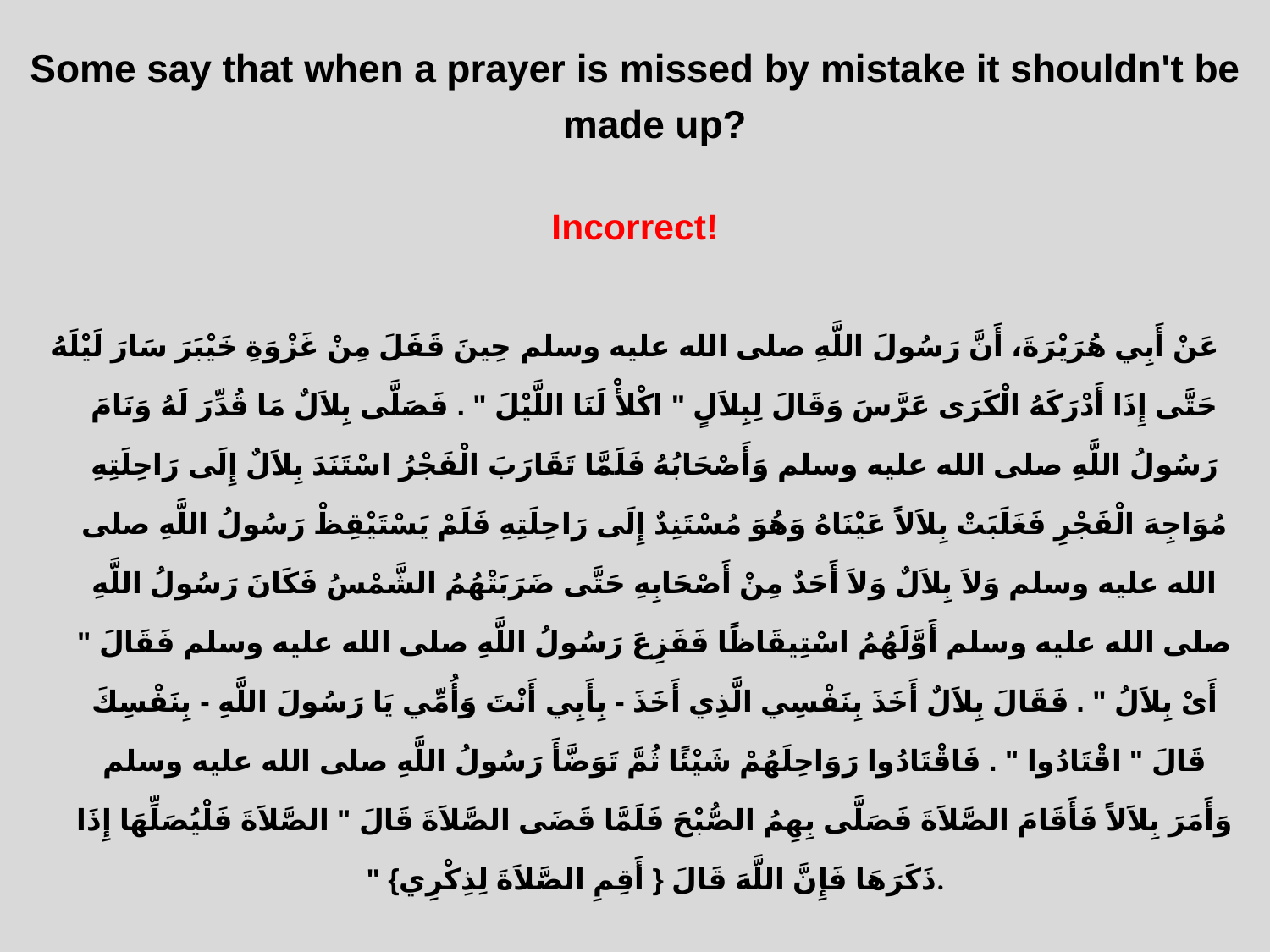

Some say that when a prayer is missed by mistake it shouldn't be made up?

Incorrect!

عَنْ أَبِي هُرَيْرَةَ، أَنَّ رَسُولَ اللَّهِ صلى الله عليه وسلم حِينَ قَفَلَ مِنْ غَزْوَةِ خَيْبَرَ سَارَ لَيْلَهُ حَتَّى إِذَا أَدْرَكَهُ الْكَرَى عَرَّسَ وَقَالَ لِبِلاَلٍ ‏"‏ اكْلأْ لَنَا اللَّيْلَ ‏"‏ ‏.‏ فَصَلَّى بِلاَلٌ مَا قُدِّرَ لَهُ وَنَامَ رَسُولُ اللَّهِ صلى الله عليه وسلم وَأَصْحَابُهُ فَلَمَّا تَقَارَبَ الْفَجْرُ اسْتَنَدَ بِلاَلٌ إِلَى رَاحِلَتِهِ مُوَاجِهَ الْفَجْرِ فَغَلَبَتْ بِلاَلاً عَيْنَاهُ وَهُوَ مُسْتَنِدٌ إِلَى رَاحِلَتِهِ فَلَمْ يَسْتَيْقِظْ رَسُولُ اللَّهِ صلى الله عليه وسلم وَلاَ بِلاَلٌ وَلاَ أَحَدٌ مِنْ أَصْحَابِهِ حَتَّى ضَرَبَتْهُمُ الشَّمْسُ فَكَانَ رَسُولُ اللَّهِ صلى الله عليه وسلم أَوَّلَهُمُ اسْتِيقَاظًا فَفَزِعَ رَسُولُ اللَّهِ صلى الله عليه وسلم فَقَالَ ‏"‏ أَىْ بِلاَلُ ‏"‏ ‏.‏ فَقَالَ بِلاَلٌ أَخَذَ بِنَفْسِي الَّذِي أَخَذَ - بِأَبِي أَنْتَ وَأُمِّي يَا رَسُولَ اللَّهِ - بِنَفْسِكَ قَالَ ‏"‏ اقْتَادُوا ‏"‏ ‏.‏ فَاقْتَادُوا رَوَاحِلَهُمْ شَيْئًا ثُمَّ تَوَضَّأَ رَسُولُ اللَّهِ صلى الله عليه وسلم وَأَمَرَ بِلاَلاً فَأَقَامَ الصَّلاَةَ فَصَلَّى بِهِمُ الصُّبْحَ فَلَمَّا قَضَى الصَّلاَةَ قَالَ ‏"‏ الصَّلاَةَ فَلْيُصَلِّهَا إِذَا ذَكَرَهَا فَإِنَّ اللَّهَ قَالَ ‏{‏ أَقِمِ الصَّلاَةَ لِذِكْرِي‏}‏ ‏"‏ ‏.